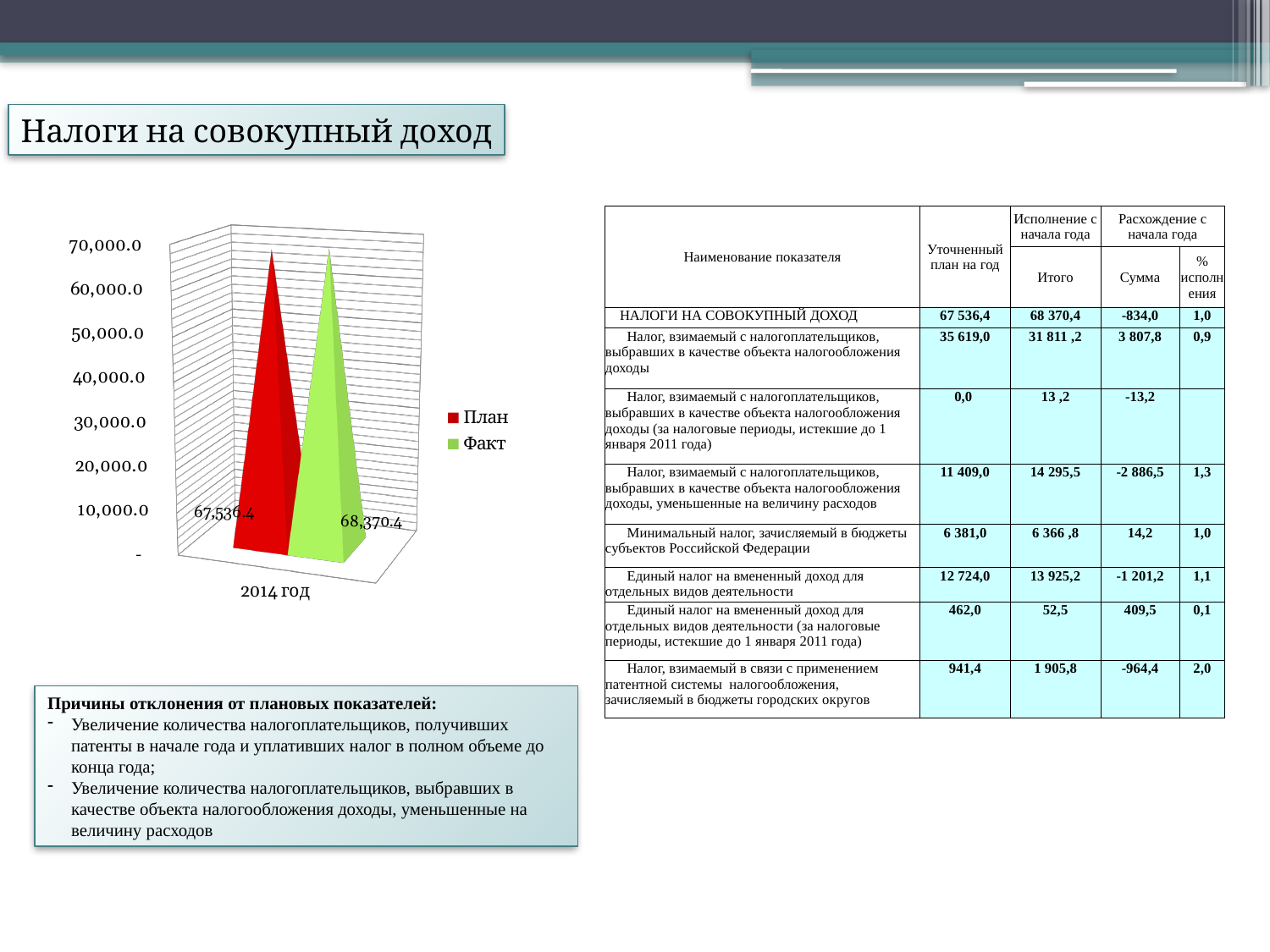

Налоги на совокупный доход

[unsupported chart]

| Наименование показателя | Уточненный план на год | Исполнение с начала года | Расхождение с начала года |  |
| --- | --- | --- | --- | --- |
|  |  | Итого | Сумма | % исполнения |
| НАЛОГИ НА СОВОКУПНЫЙ ДОХОД | 67 536,4 | 68 370,4 | -834,0 | 1,0 |
| Налог, взимаемый с налогоплательщиков, выбравших в качестве объекта налогообложения доходы | 35 619,0 | 31 811 ,2 | 3 807,8 | 0,9 |
| Налог, взимаемый с налогоплательщиков, выбравших в качестве объекта налогообложения доходы (за налоговые периоды, истекшие до 1 января 2011 года) | 0,0 | 13 ,2 | -13,2 |  |
| Налог, взимаемый с налогоплательщиков, выбравших в качестве объекта налогообложения доходы, уменьшенные на величину расходов | 11 409,0 | 14 295,5 | -2 886,5 | 1,3 |
| Минимальный налог, зачисляемый в бюджеты субъектов Российской Федерации | 6 381,0 | 6 366 ,8 | 14,2 | 1,0 |
| Единый налог на вмененный доход для отдельных видов деятельности | 12 724,0 | 13 925,2 | -1 201,2 | 1,1 |
| Единый налог на вмененный доход для отдельных видов деятельности (за налоговые периоды, истекшие до 1 января 2011 года) | 462,0 | 52,5 | 409,5 | 0,1 |
| Налог, взимаемый в связи с применением патентной системы налогообложения, зачисляемый в бюджеты городских округов | 941,4 | 1 905,8 | -964,4 | 2,0 |
Причины отклонения от плановых показателей:
Увеличение количества налогоплательщиков, получивших патенты в начале года и уплативших налог в полном объеме до конца года;
Увеличение количества налогоплательщиков, выбравших в качестве объекта налогообложения доходы, уменьшенные на величину расходов